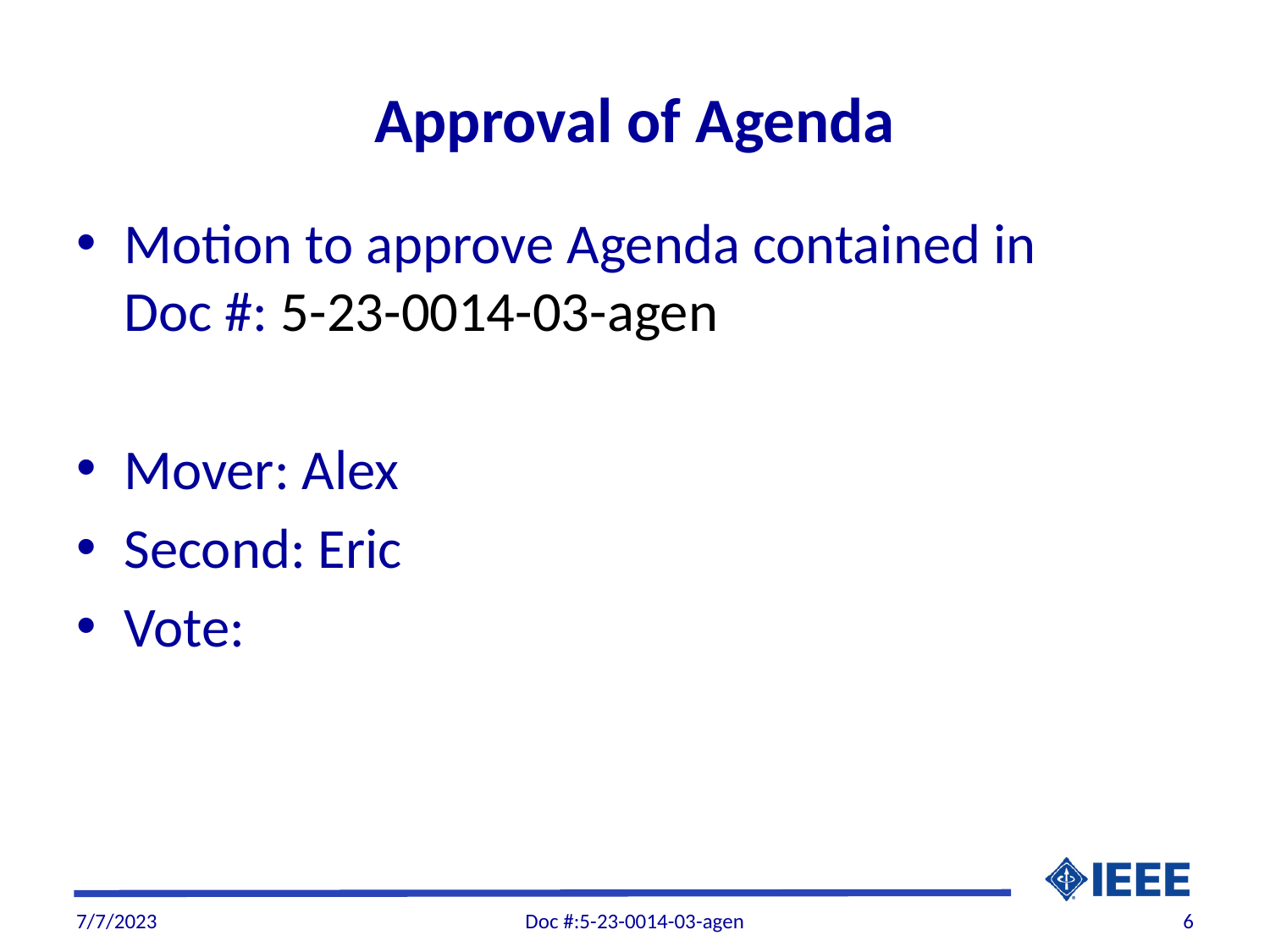

# Approval of Agenda
Motion to approve Agenda contained in Doc #: 5-23-0014-03-agen

Mover: Alex
Second: Eric
Vote:

7/7/2023
Doc #:5-23-0014-03-agen
6